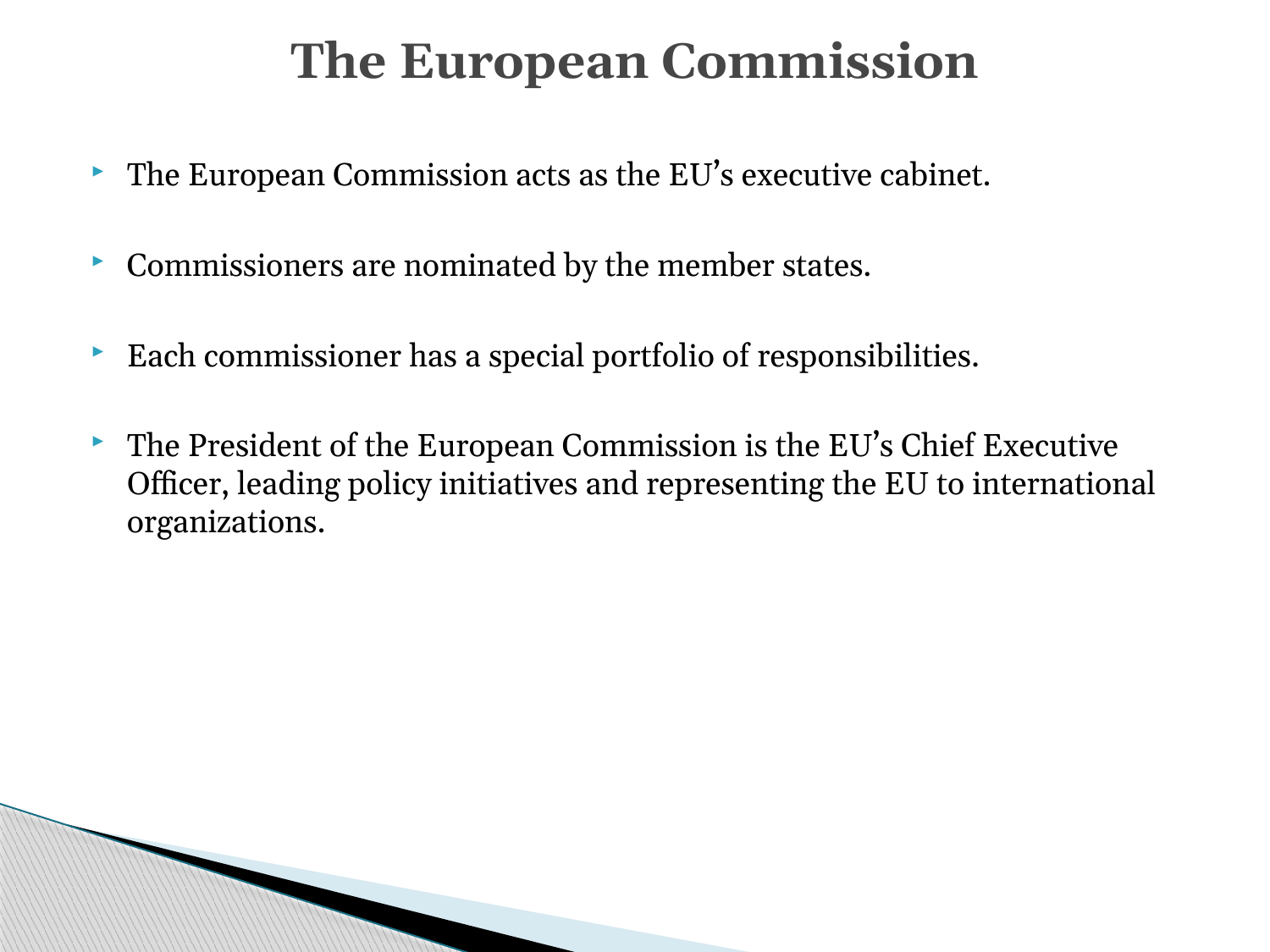

# The European Commission
The European Commission acts as the EU’s executive cabinet.

Commissioners are nominated by the member states.

Each commissioner has a special portfolio of responsibilities.

The President of the European Commission is the EU’s Chief Executive Officer, leading policy initiatives and representing the EU to international organizations.